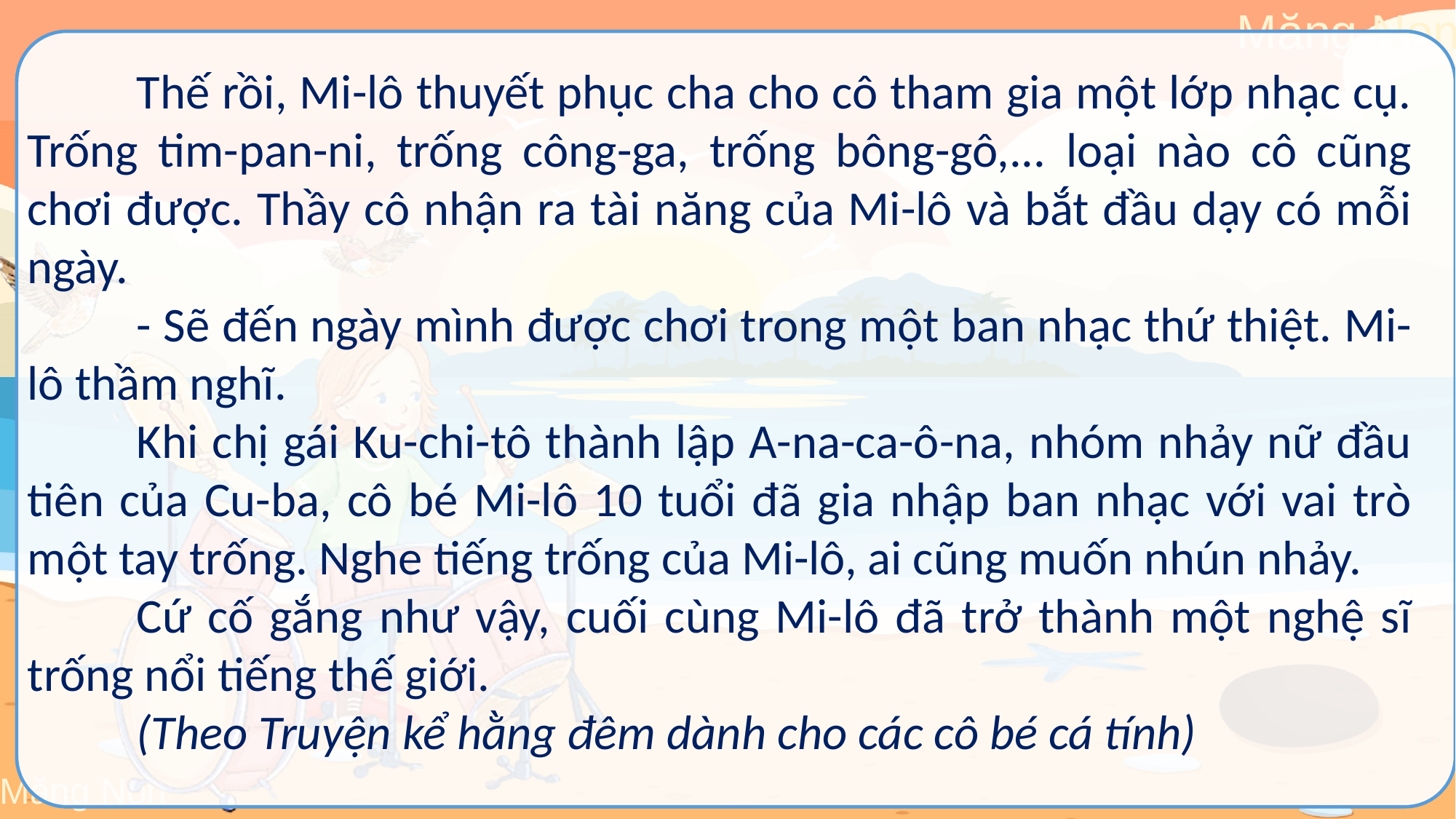

Thế rồi, Mi-lô thuyết phục cha cho cô tham gia một lớp nhạc cụ. Trống tim-pan-ni, trống công-ga, trống bông-gô,... loại nào cô cũng chơi được. Thầy cô nhận ra tài năng của Mi-lô và bắt đầu dạy có mỗi ngày.
	- Sẽ đến ngày mình được chơi trong một ban nhạc thứ thiệt. Mi-lô thầm nghĩ.
	Khi chị gái Ku-chi-tô thành lập A-na-ca-ô-na, nhóm nhảy nữ đầu tiên của Cu-ba, cô bé Mi-lô 10 tuổi đã gia nhập ban nhạc với vai trò một tay trống. Nghe tiếng trống của Mi-lô, ai cũng muốn nhún nhảy.
	Cứ cố gắng như vậy, cuối cùng Mi-lô đã trở thành một nghệ sĩ trống nổi tiếng thế giới.
(Theo Truyện kể hằng đêm dành cho các cô bé cá tính)